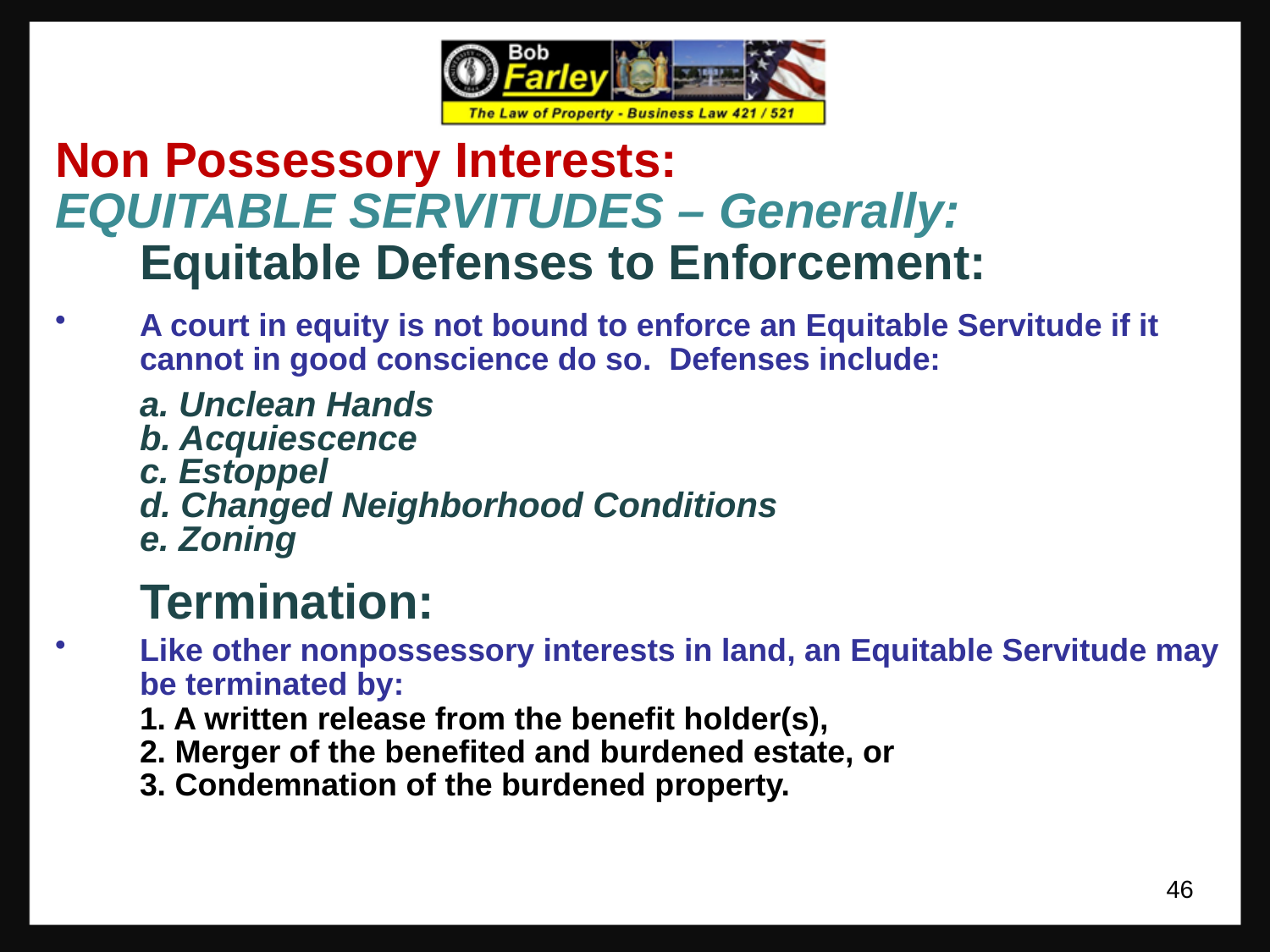

Non Possessory Interests:
EQUITABLE SERVITUDES – Generally:
	Equitable Defenses to Enforcement:

A court in equity is not bound to enforce an Equitable Servitude if it cannot in good conscience do so.  Defenses include:

	a. Unclean Hands

	b. Acquiescence

	c. Estoppel

	d. Changed Neighborhood Conditions

	e. Zoning

	Termination:
Like other nonpossessory interests in land, an Equitable Servitude may be terminated by:
	1. A written release from the benefit holder(s),
	2. Merger of the benefited and burdened estate, or
	3. Condemnation of the burdened property.

46